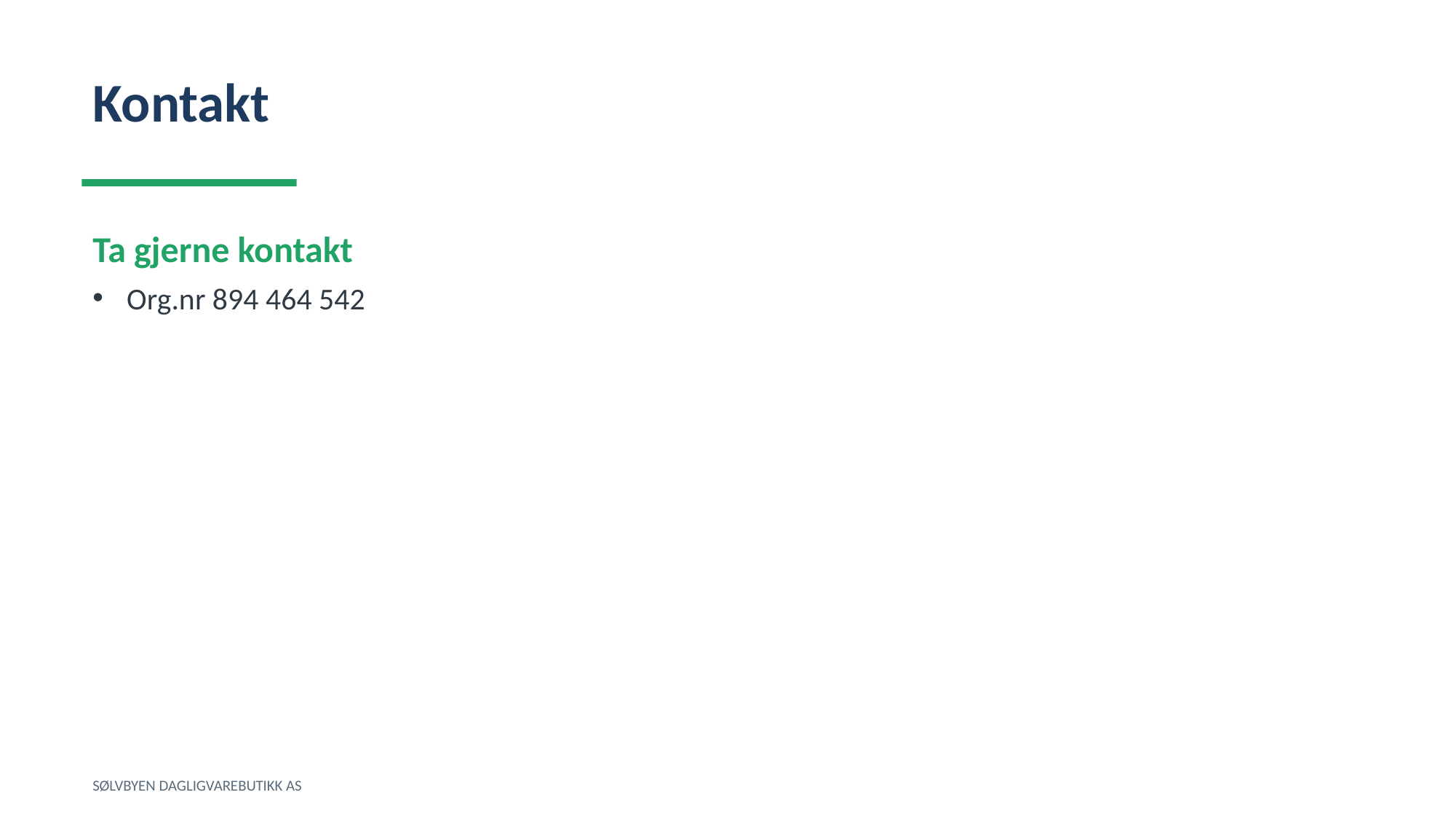

Kontakt

Ta gjerne kontakt
Org.nr 894 464 542
SØLVBYEN DAGLIGVAREBUTIKK AS